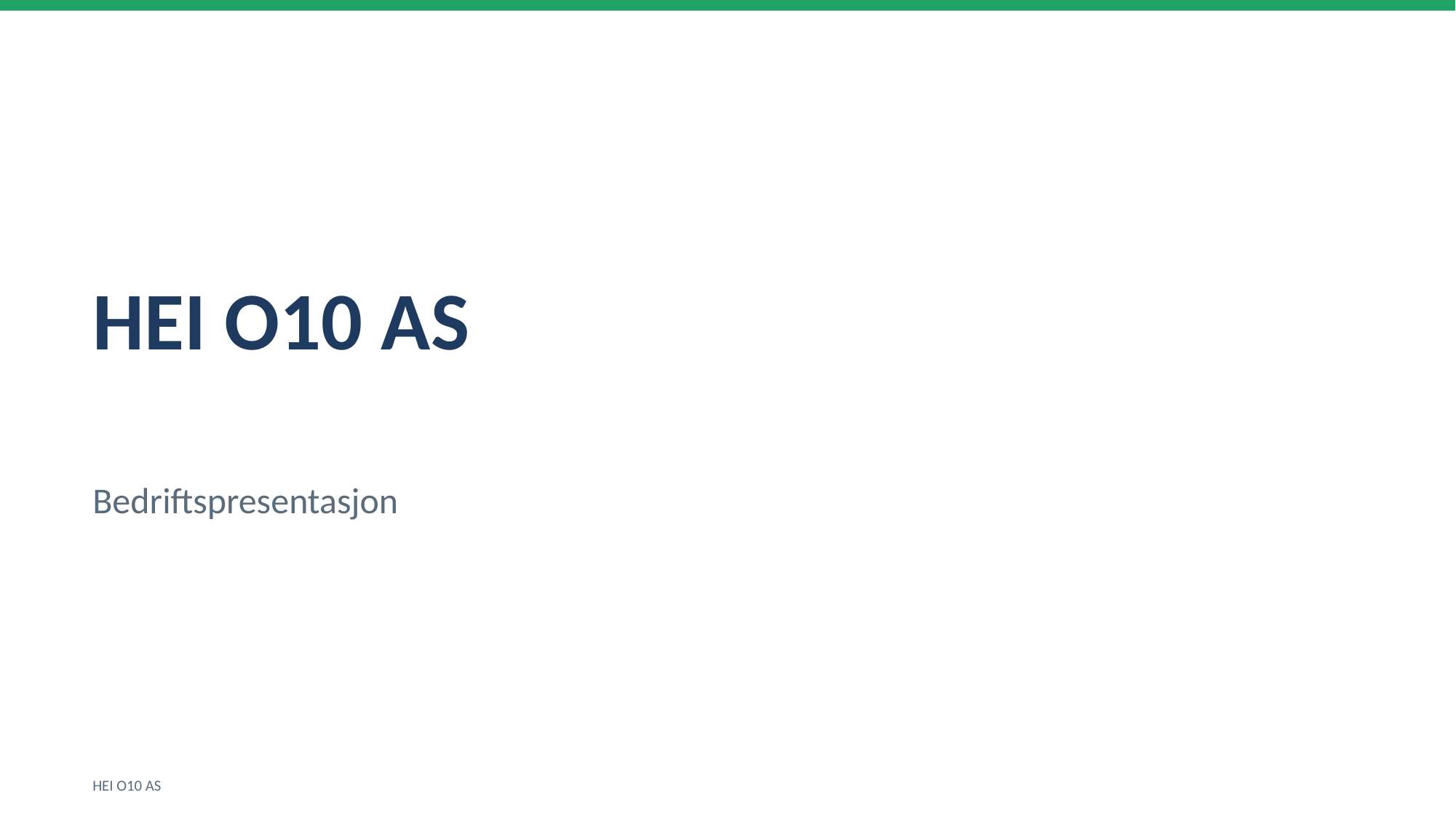

HEI O10 AS
Bedriftspresentasjon
HEI O10 AS